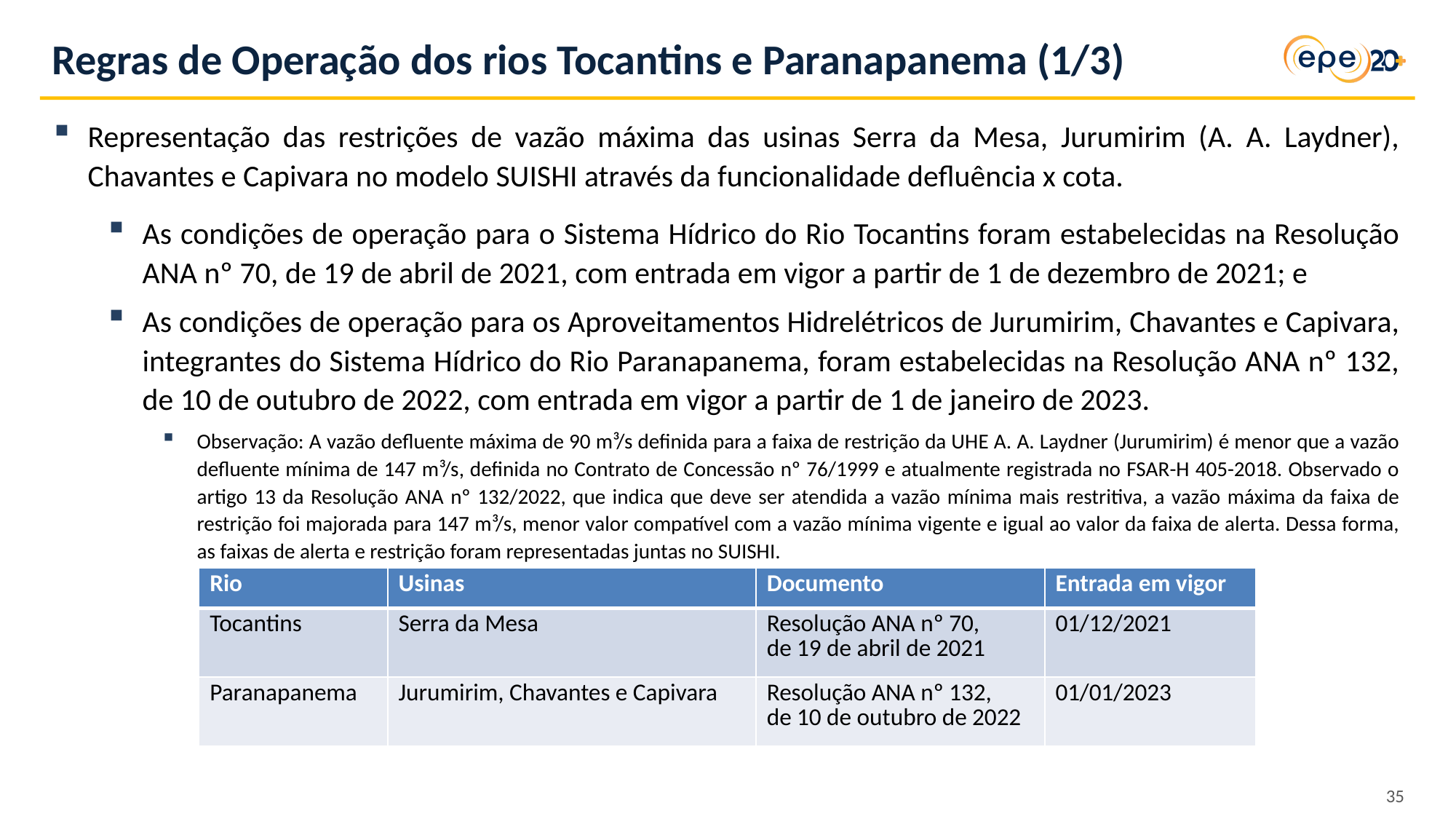

Regras de Operação dos rios Tocantins e Paranapanema (1/3)

Representação das restrições de vazão máxima das usinas Serra da Mesa, Jurumirim (A. A. Laydner), Chavantes e Capivara no modelo SUISHI através da funcionalidade defluência x cota.
As condições de operação para o Sistema Hídrico do Rio Tocantins foram estabelecidas na Resolução ANA nº 70, de 19 de abril de 2021, com entrada em vigor a partir de 1 de dezembro de 2021; e
As condições de operação para os Aproveitamentos Hidrelétricos de Jurumirim, Chavantes e Capivara, integrantes do Sistema Hídrico do Rio Paranapanema, foram estabelecidas na Resolução ANA nº 132, de 10 de outubro de 2022, com entrada em vigor a partir de 1 de janeiro de 2023.
Observação: A vazão defluente máxima de 90 m³/s definida para a faixa de restrição da UHE A. A. Laydner (Jurumirim) é menor que a vazão defluente mínima de 147 m³/s, definida no Contrato de Concessão nº 76/1999 e atualmente registrada no FSAR-H 405-2018. Observado o artigo 13 da Resolução ANA nº 132/2022, que indica que deve ser atendida a vazão mínima mais restritiva, a vazão máxima da faixa de restrição foi majorada para 147 m³/s, menor valor compatível com a vazão mínima vigente e igual ao valor da faixa de alerta. Dessa forma, as faixas de alerta e restrição foram representadas juntas no SUISHI.
| Rio | Usinas | Documento | Entrada em vigor |
| --- | --- | --- | --- |
| Tocantins | Serra da Mesa | Resolução ANA nº 70, de 19 de abril de 2021 | 01/12/2021 |
| Paranapanema | Jurumirim, Chavantes e Capivara | Resolução ANA nº 132, de 10 de outubro de 2022 | 01/01/2023 |
35